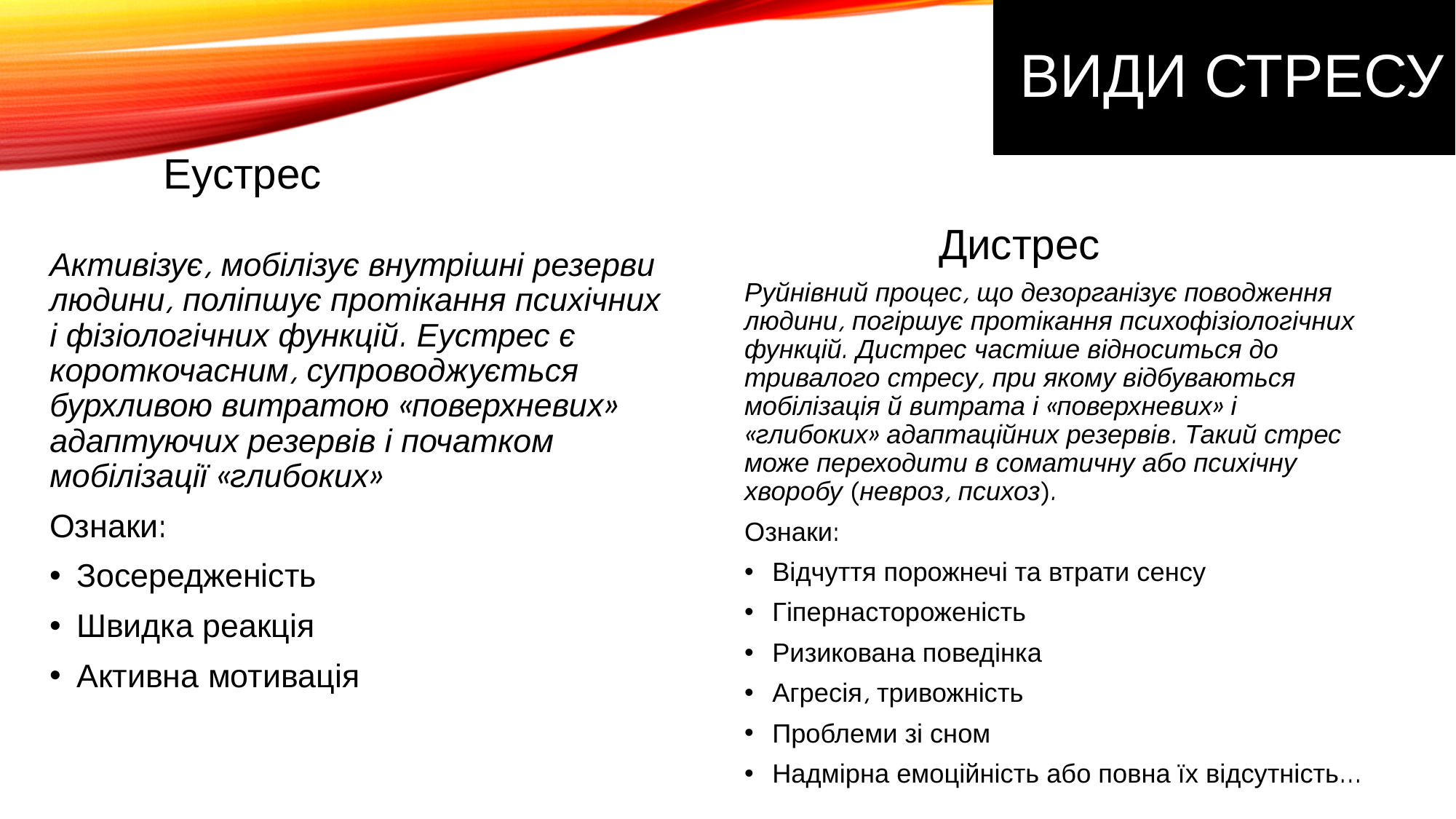

# Види стресу
Еустрес
Дистрес
Активізує, мобілізує внутрішні резерви людини, поліпшує протікання психічних і фізіологічних функцій. Еустрес є короткочасним, супроводжується бурхливою витратою «поверхневих» адаптуючих резервів і початком мобілізації «глибоких»
Ознаки:
Зосередженість
Швидка реакція
Активна мотивація
Руйнівний процес, що дезорганізує поводження людини, погіршує протікання психофізіологічних функцій. Дистрес частіше відноситься до тривалого стресу, при якому відбуваються мобілізація й витрата і «поверхневих» і «глибоких» адаптаційних резервів. Такий стрес може переходити в соматичну або психічну хворобу (невроз, психоз).
Ознаки:
Відчуття порожнечі та втрати сенсу
Гіпернастороженість
Ризикована поведінка
Агресія, тривожність
Проблеми зі сном
Надмірна емоційність або повна їх відсутність…